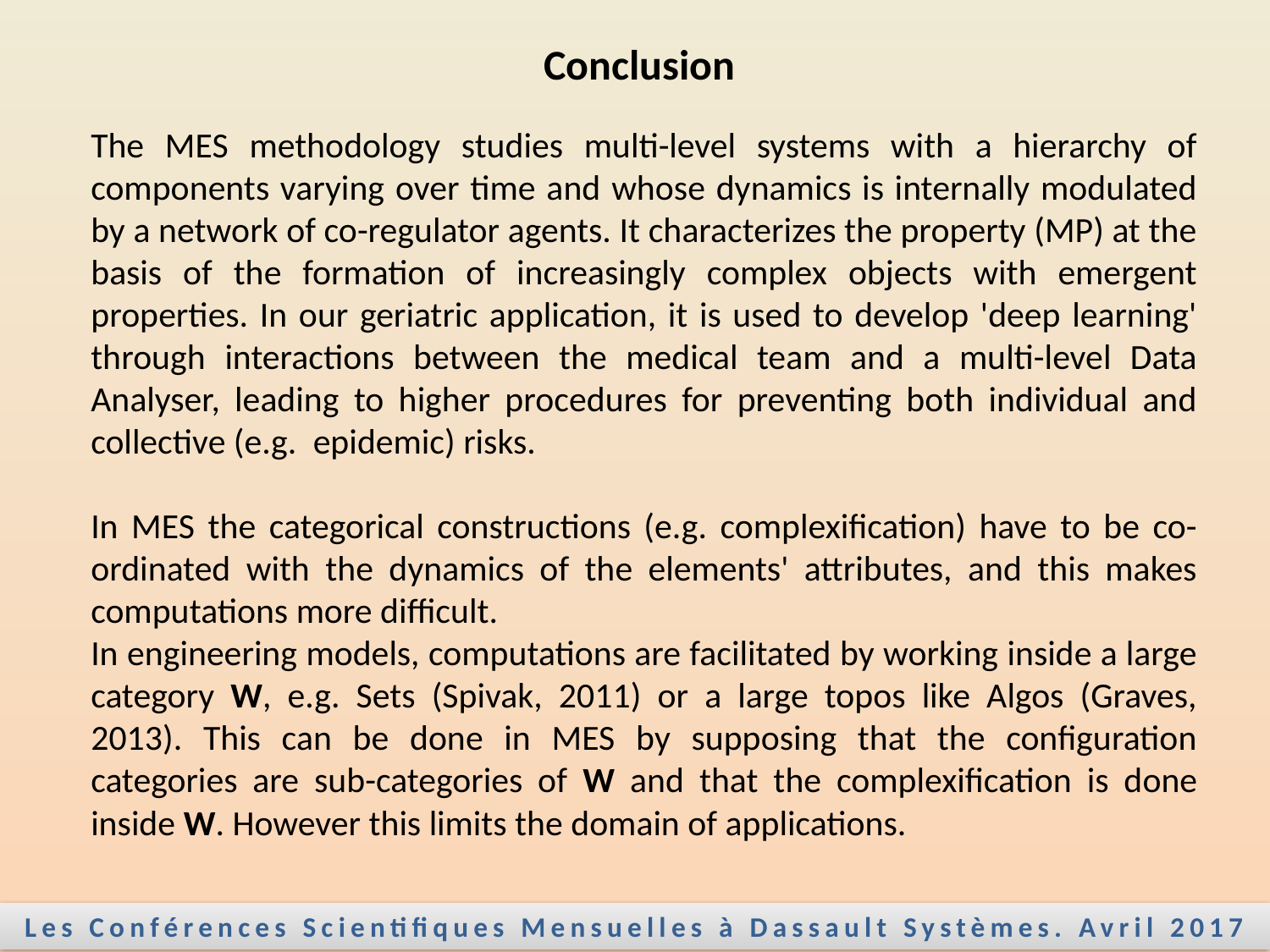

Conclusion
The MES methodology studies multi-level systems with a hierarchy of components varying over time and whose dynamics is internally modulated by a network of co-regulator agents. It characterizes the property (MP) at the basis of the formation of increasingly complex objects with emergent properties. In our geriatric application, it is used to develop 'deep learning' through interactions between the medical team and a multi-level Data Analyser, leading to higher procedures for preventing both individual and collective (e.g.  epidemic) risks.

In MES the categorical constructions (e.g. complexification) have to be co-ordinated with the dynamics of the elements' attributes, and this makes computations more difficult.
In engineering models, computations are facilitated by working inside a large category W, e.g. Sets (Spivak, 2011) or a large topos like Algos (Graves, 2013). This can be done in MES by supposing that the configuration categories are sub-categories of W and that the complexification is done inside W. However this limits the domain of applications.